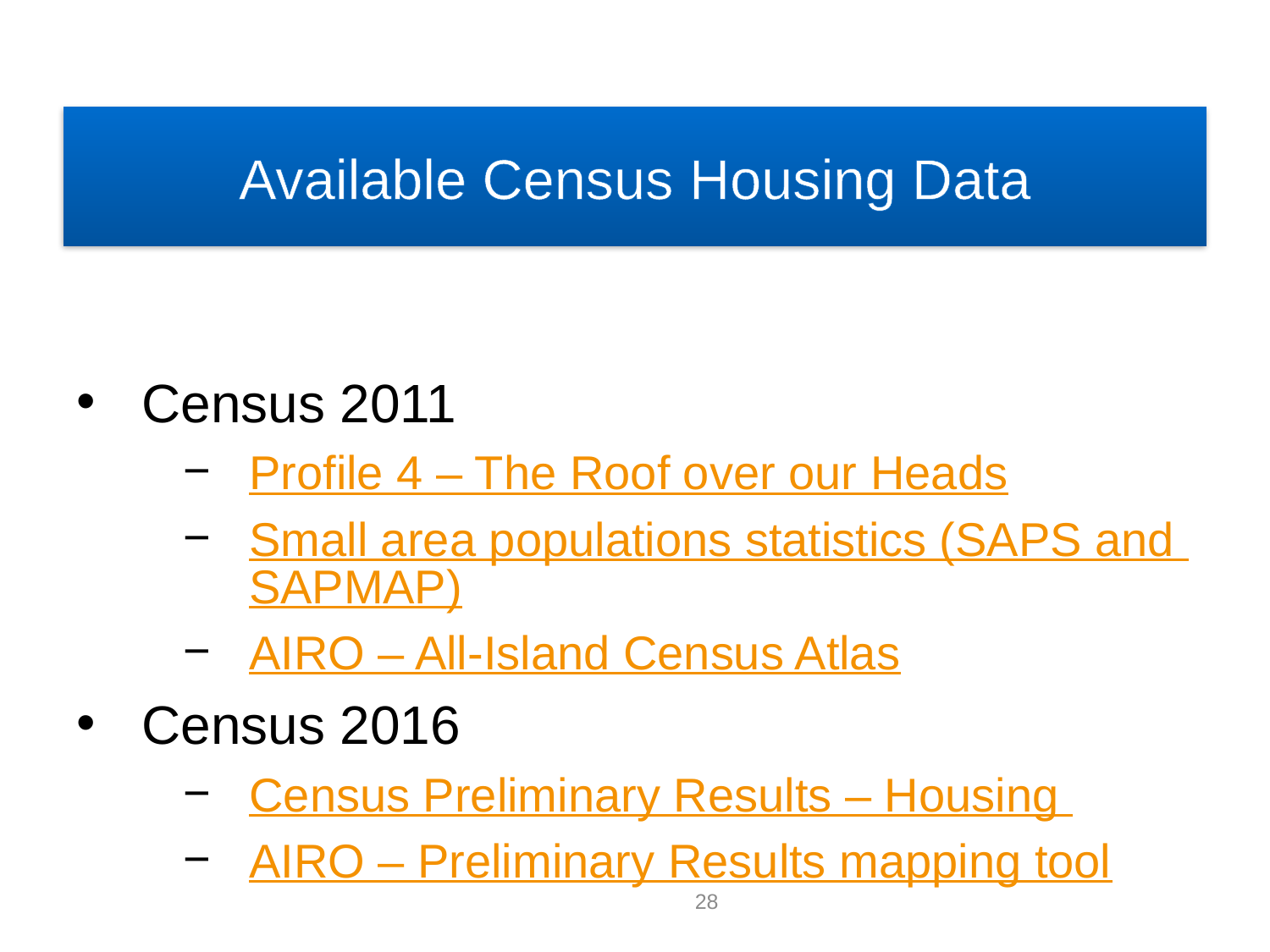

# Available Census Housing Data

Census 2011
Profile 4 – The Roof over our Heads
Small area populations statistics (SAPS and SAPMAP)
AIRO – All-Island Census Atlas
Census 2016
Census Preliminary Results – Housing
AIRO – Preliminary Results mapping tool

28